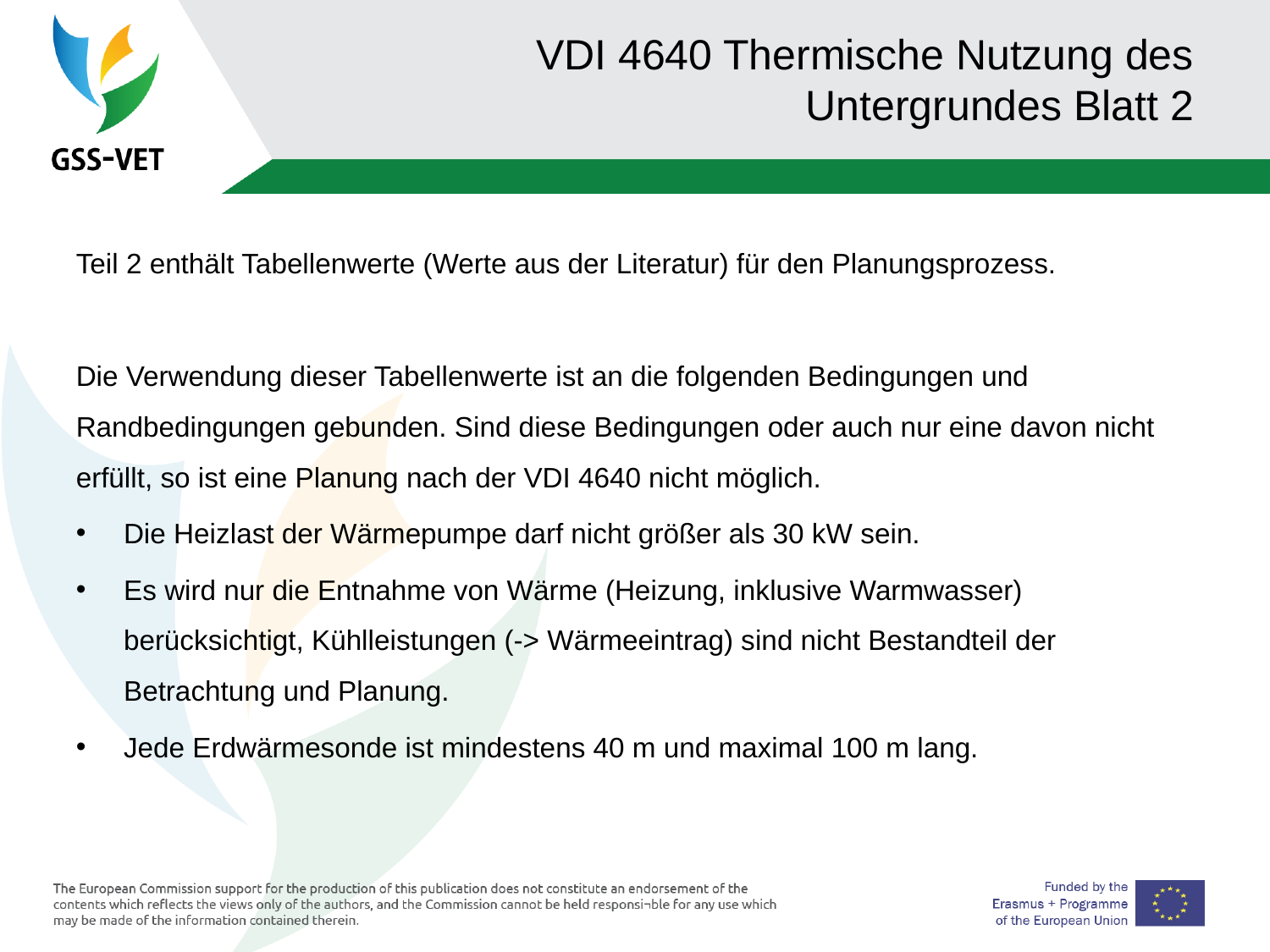

VDI 4640 Thermische Nutzung des Untergrundes Blatt 2
Teil 2 enthält Tabellenwerte (Werte aus der Literatur) für den Planungsprozess.

Die Verwendung dieser Tabellenwerte ist an die folgenden Bedingungen und Randbedingungen gebunden. Sind diese Bedingungen oder auch nur eine davon nicht erfüllt, so ist eine Planung nach der VDI 4640 nicht möglich.
Die Heizlast der Wärmepumpe darf nicht größer als 30 kW sein.
Es wird nur die Entnahme von Wärme (Heizung, inklusive Warmwasser) berücksichtigt, Kühlleistungen (-> Wärmeeintrag) sind nicht Bestandteil der Betrachtung und Planung.
Jede Erdwärmesonde ist mindestens 40 m und maximal 100 m lang.